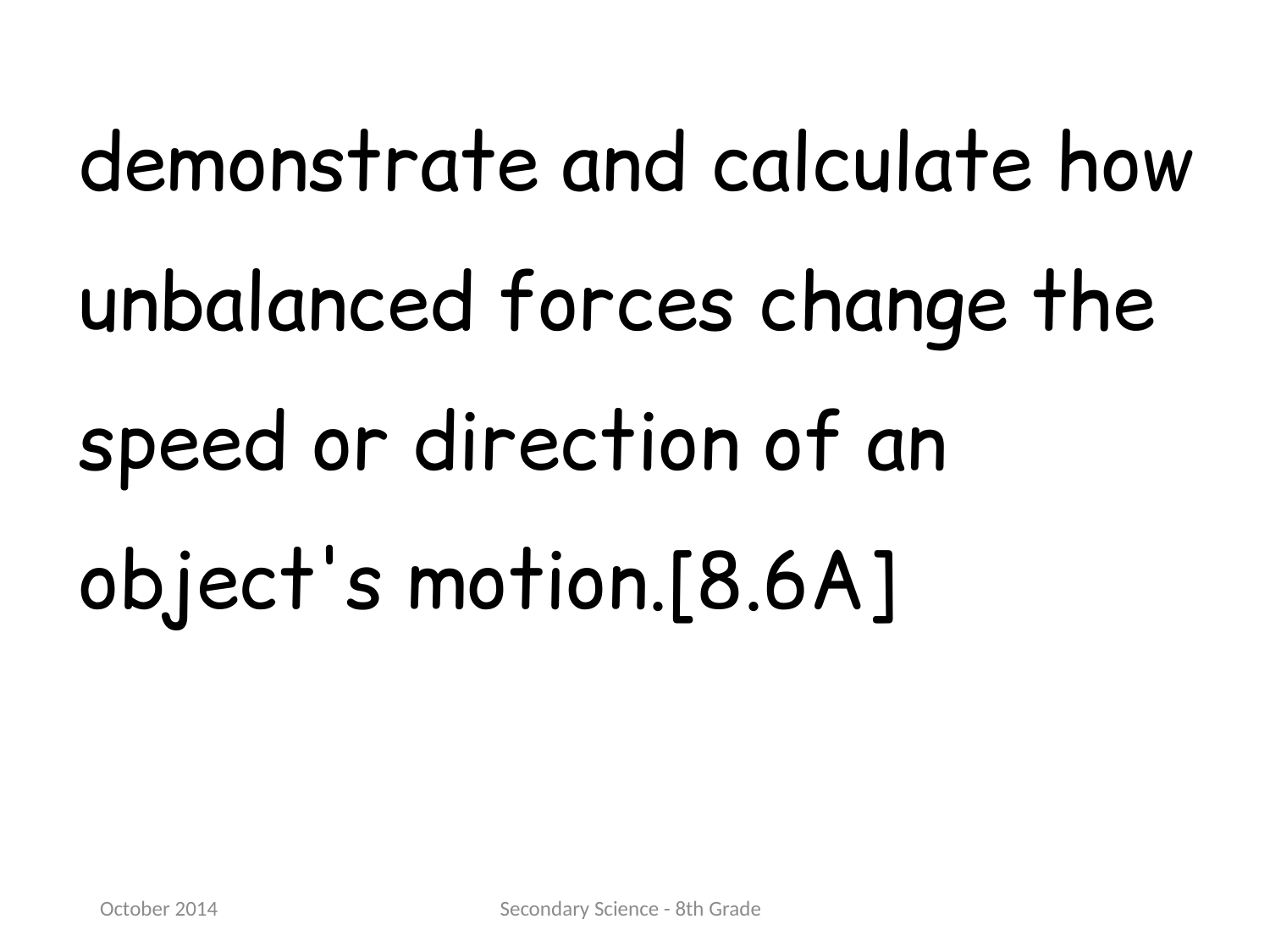

demonstrate and calculate how unbalanced forces change the speed or direction of an object's motion.[8.6A]
October 2014
Secondary Science - 8th Grade